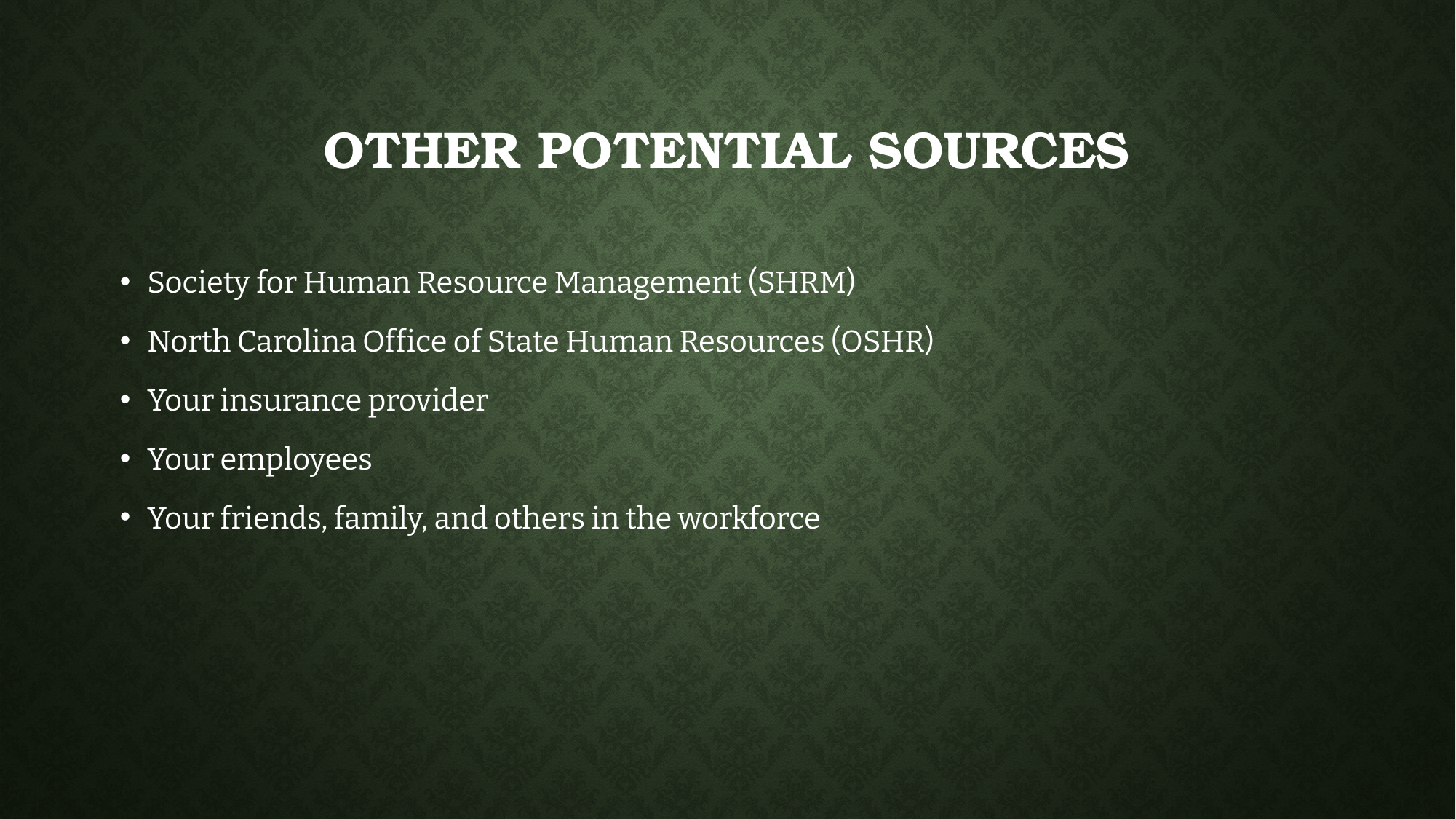

# Other Potential sources
Society for Human Resource Management (SHRM)
North Carolina Office of State Human Resources (OSHR)
Your insurance provider
Your employees
Your friends, family, and others in the workforce